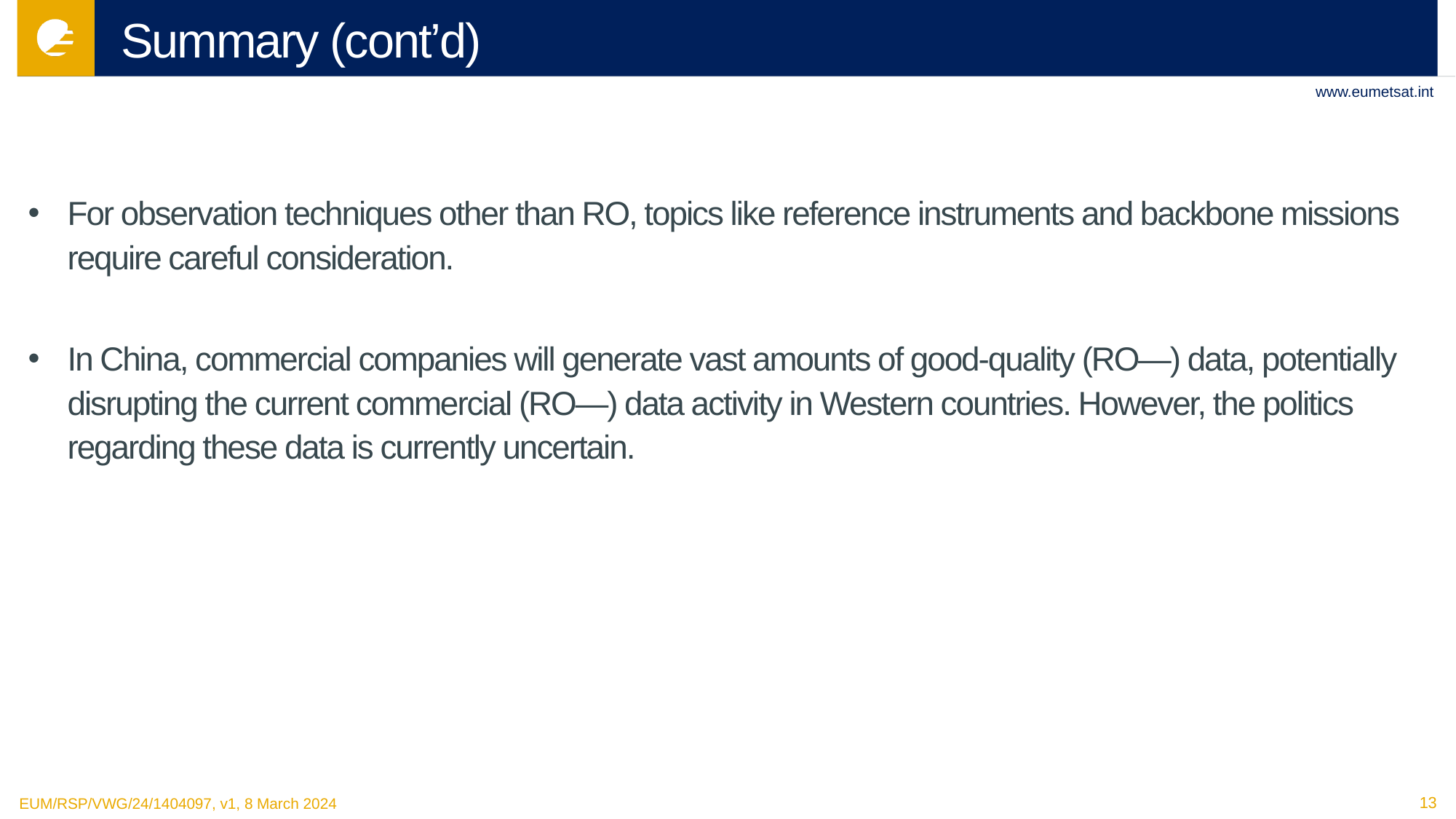

# Summary (cont’d)

For observation techniques other than RO, topics like reference instruments and backbone missions require careful consideration.

In China, commercial companies will generate vast amounts of good-quality (RO—) data, potentially disrupting the current commercial (RO—) data activity in Western countries. However, the politics regarding these data is currently uncertain.